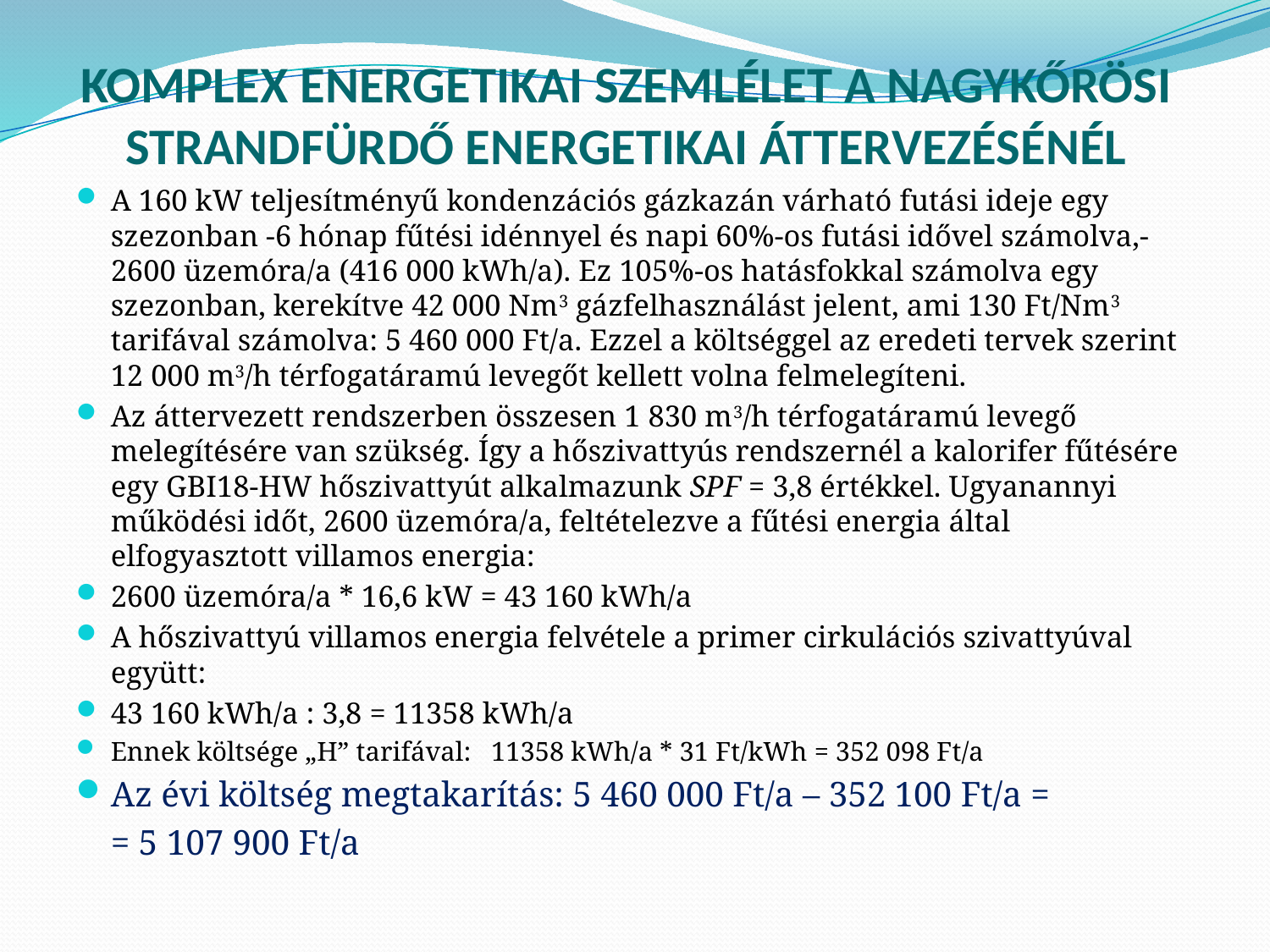

# Komplex energetikai szemlélet a nagykőrösi strandfürdő energetikai áttervezésénél
A 160 kW teljesítményű kondenzációs gázkazán várható futási ideje egy szezonban -6 hónap fűtési idénnyel és napi 60%-os futási idővel számolva,- 2600 üzemóra/a (416 000 kWh/a). Ez 105%-os hatásfokkal számolva egy szezonban, kerekítve 42 000 Nm3 gázfelhasználást jelent, ami 130 Ft/Nm3 tarifával számolva: 5 460 000 Ft/a. Ezzel a költséggel az eredeti tervek szerint 12 000 m3/h térfogatáramú levegőt kellett volna felmelegíteni.
Az áttervezett rendszerben összesen 1 830 m3/h térfogatáramú levegő melegítésére van szükség. Így a hőszivattyús rendszernél a kalorifer fűtésére egy GBI18-HW hőszivattyút alkalmazunk SPF = 3,8 értékkel. Ugyanannyi működési időt, 2600 üzemóra/a, feltételezve a fűtési energia által elfogyasztott villamos energia:
2600 üzemóra/a * 16,6 kW = 43 160 kWh/a
A hőszivattyú villamos energia felvétele a primer cirkulációs szivattyúval együtt:
43 160 kWh/a : 3,8 = 11358 kWh/a
Ennek költsége „H” tarifával:   11358 kWh/a * 31 Ft/kWh = 352 098 Ft/a
Az évi költség megtakarítás: 5 460 000 Ft/a – 352 100 Ft/a =
	= 5 107 900 Ft/a